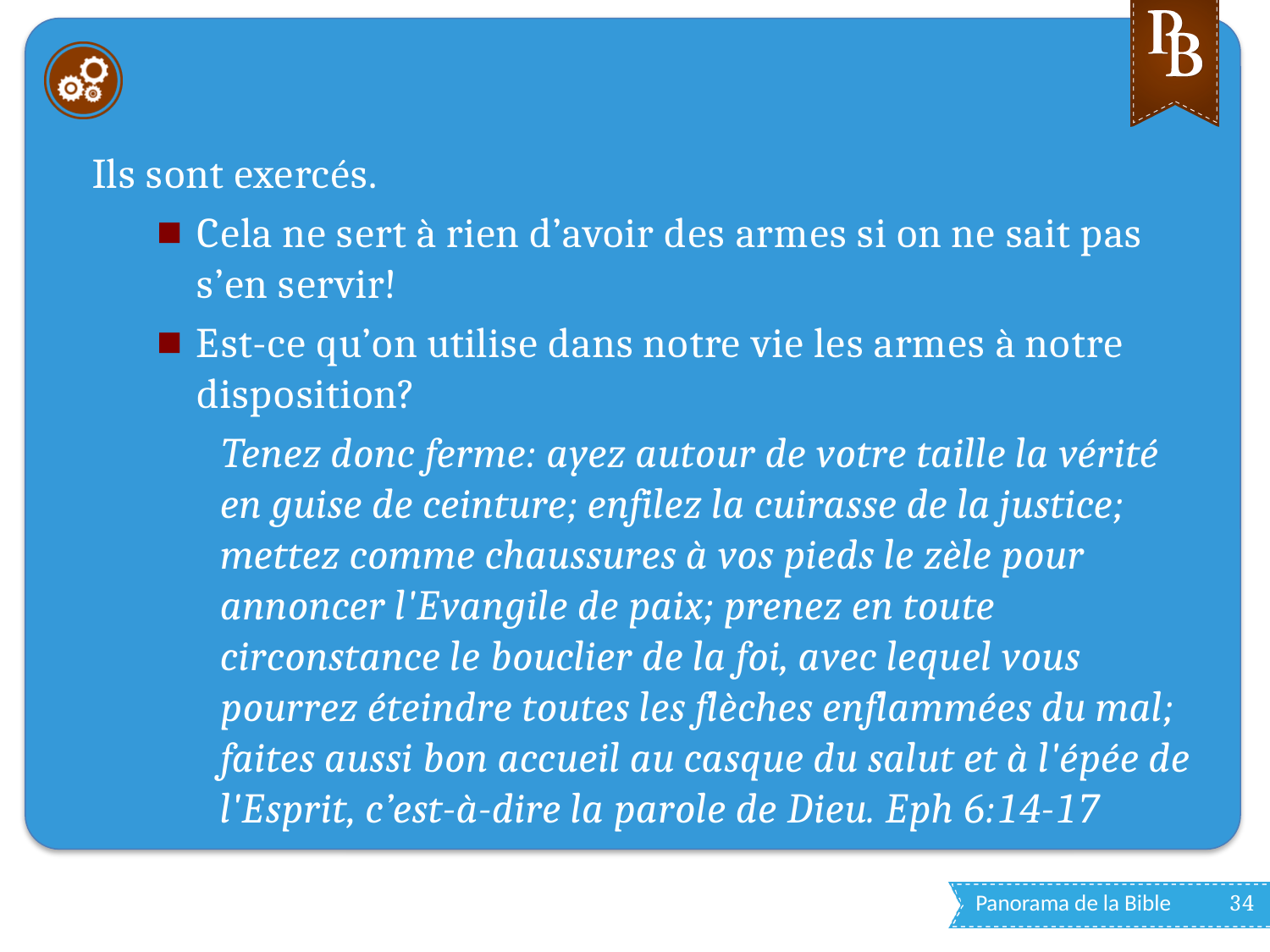

#
Ils sont exercés.
Cela ne sert à rien d’avoir des armes si on ne sait pas s’en servir!
Est-ce qu’on utilise dans notre vie les armes à notre disposition?
Tenez donc ferme: ayez autour de votre taille la vérité en guise de ceinture; enfilez la cuirasse de la justice; mettez comme chaussures à vos pieds le zèle pour annoncer l'Evangile de paix; prenez en toute circonstance le bouclier de la foi, avec lequel vous pourrez éteindre toutes les flèches enflammées du mal; faites aussi bon accueil au casque du salut et à l'épée de l'Esprit, c’est-à-dire la parole de Dieu. Eph 6:14-17